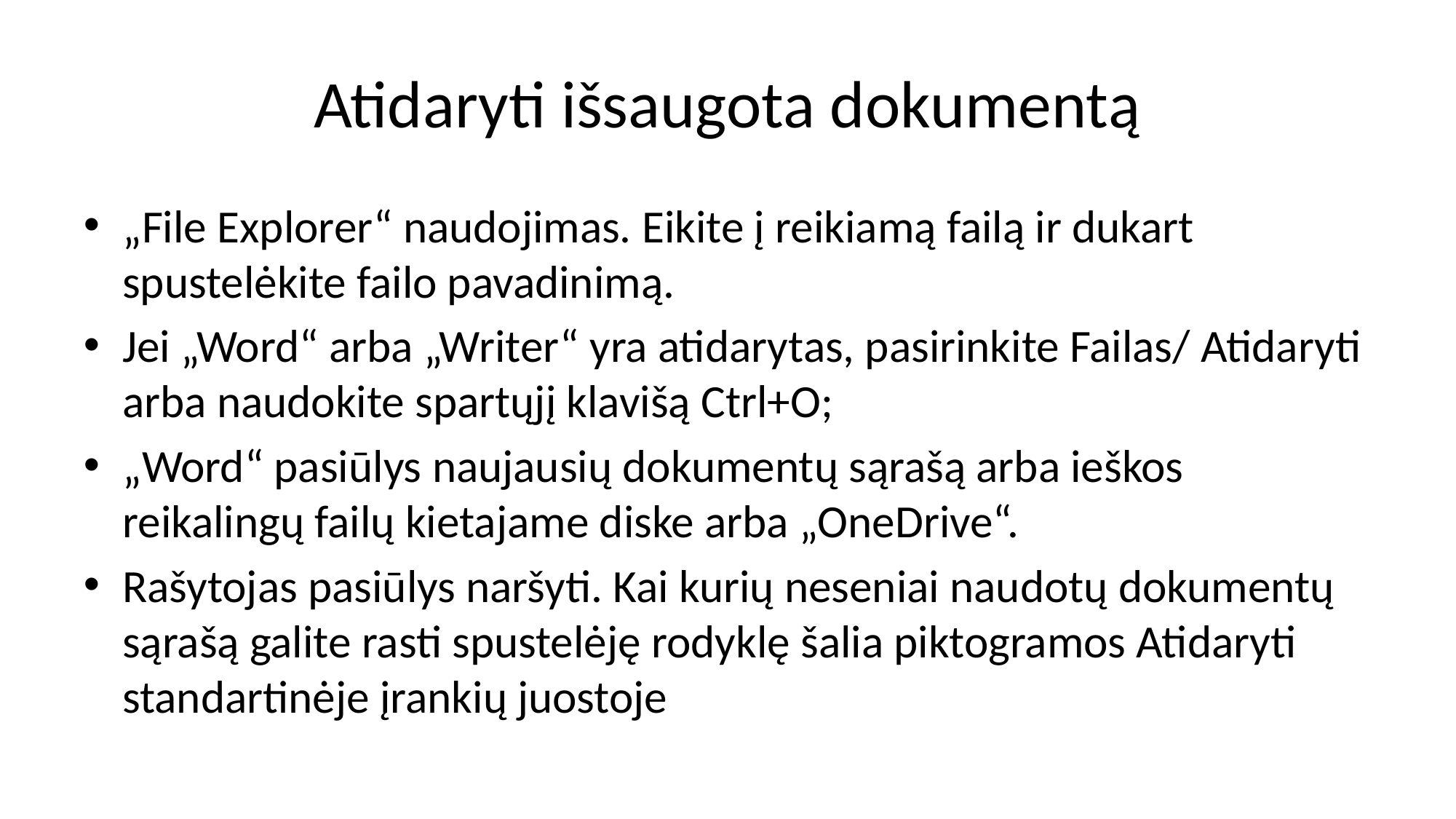

# Atidaryti išsaugota dokumentą
„File Explorer“ naudojimas. Eikite į reikiamą failą ir dukart spustelėkite failo pavadinimą.
Jei „Word“ arba „Writer“ yra atidarytas, pasirinkite Failas/ Atidaryti arba naudokite spartųjį klavišą Ctrl+O;
„Word“ pasiūlys naujausių dokumentų sąrašą arba ieškos reikalingų failų kietajame diske arba „OneDrive“.
Rašytojas pasiūlys naršyti. Kai kurių neseniai naudotų dokumentų sąrašą galite rasti spustelėję rodyklę šalia piktogramos Atidaryti standartinėje įrankių juostoje